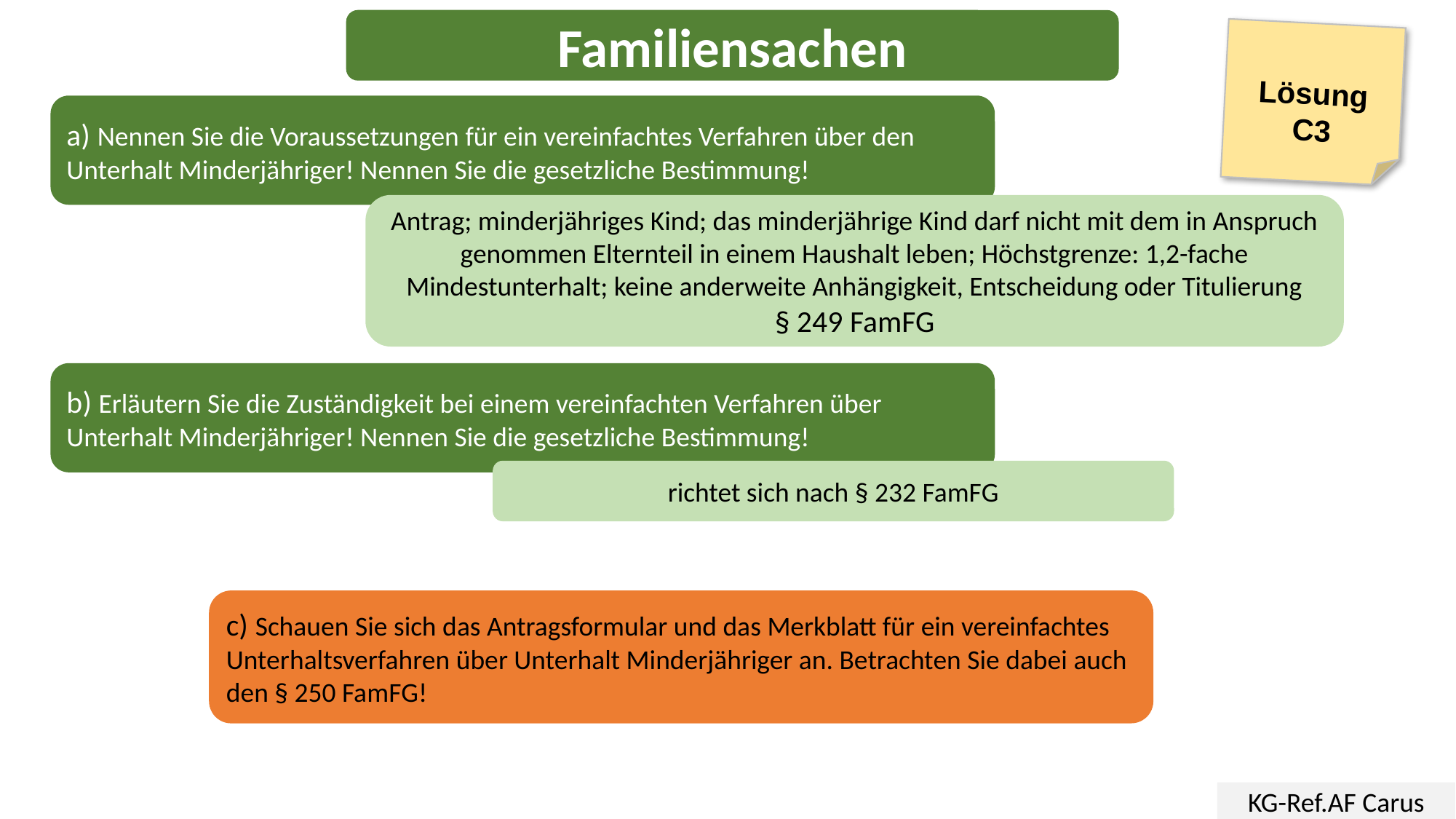

Familiensachen

Lösung
C3
a) Nennen Sie die Voraussetzungen für ein vereinfachtes Verfahren über den Unterhalt Minderjähriger! Nennen Sie die gesetzliche Bestimmung!
Antrag; minderjähriges Kind; das minderjährige Kind darf nicht mit dem in Anspruch genommen Elternteil in einem Haushalt leben; Höchstgrenze: 1,2-fache Mindestunterhalt; keine anderweite Anhängigkeit, Entscheidung oder Titulierung
§ 249 FamFG
b) Erläutern Sie die Zuständigkeit bei einem vereinfachten Verfahren über Unterhalt Minderjähriger! Nennen Sie die gesetzliche Bestimmung!
richtet sich nach § 232 FamFG
c) Schauen Sie sich das Antragsformular und das Merkblatt für ein vereinfachtes Unterhaltsverfahren über Unterhalt Minderjähriger an. Betrachten Sie dabei auch den § 250 FamFG!
KG-Ref.AF Carus